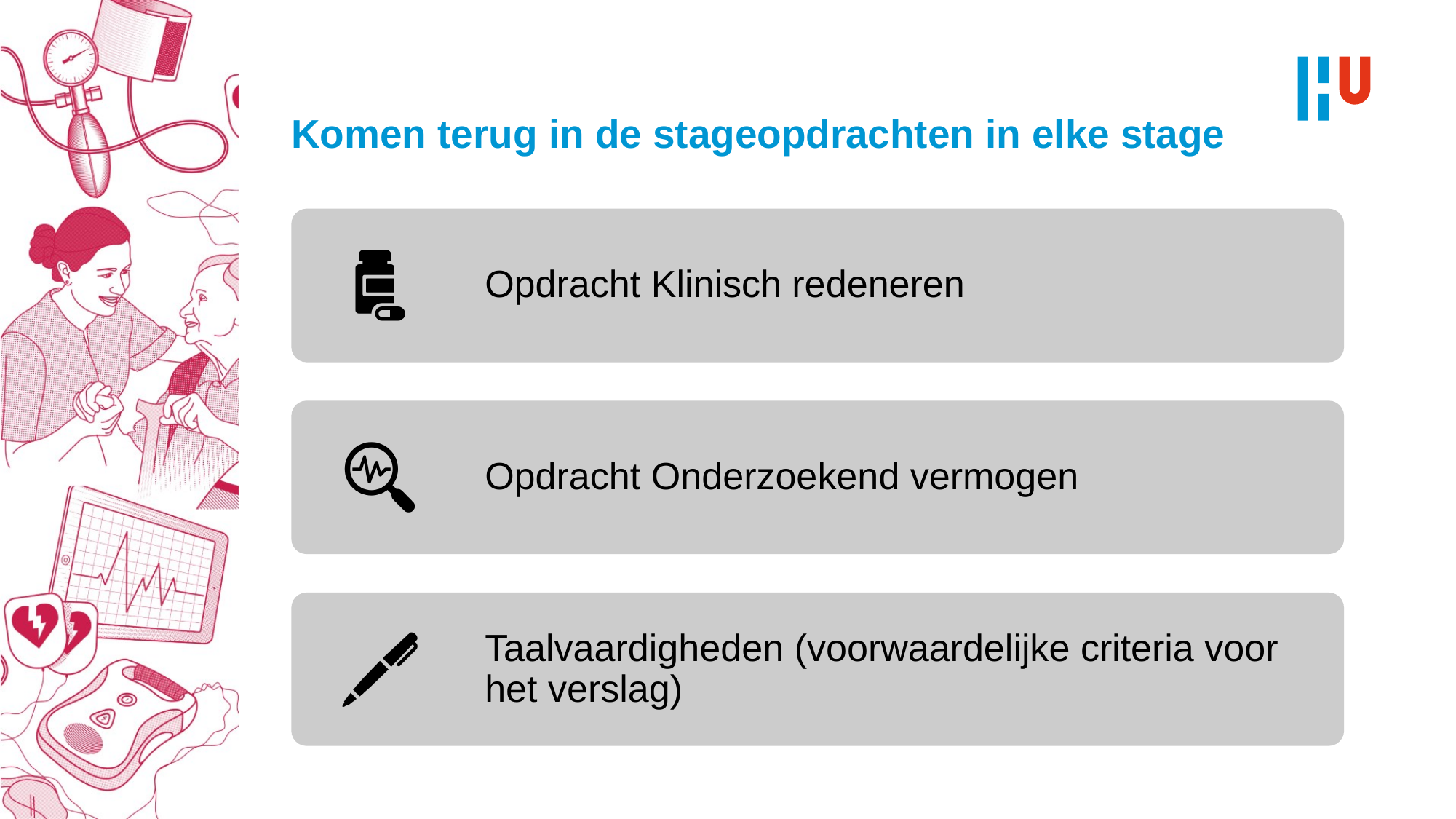

# Komen terug in de stageopdrachten in elke stage
Opdracht Klinisch redeneren
Opdracht Onderzoekend vermogen
Taalvaardigheden (voorwaardelijke criteria voor het verslag)